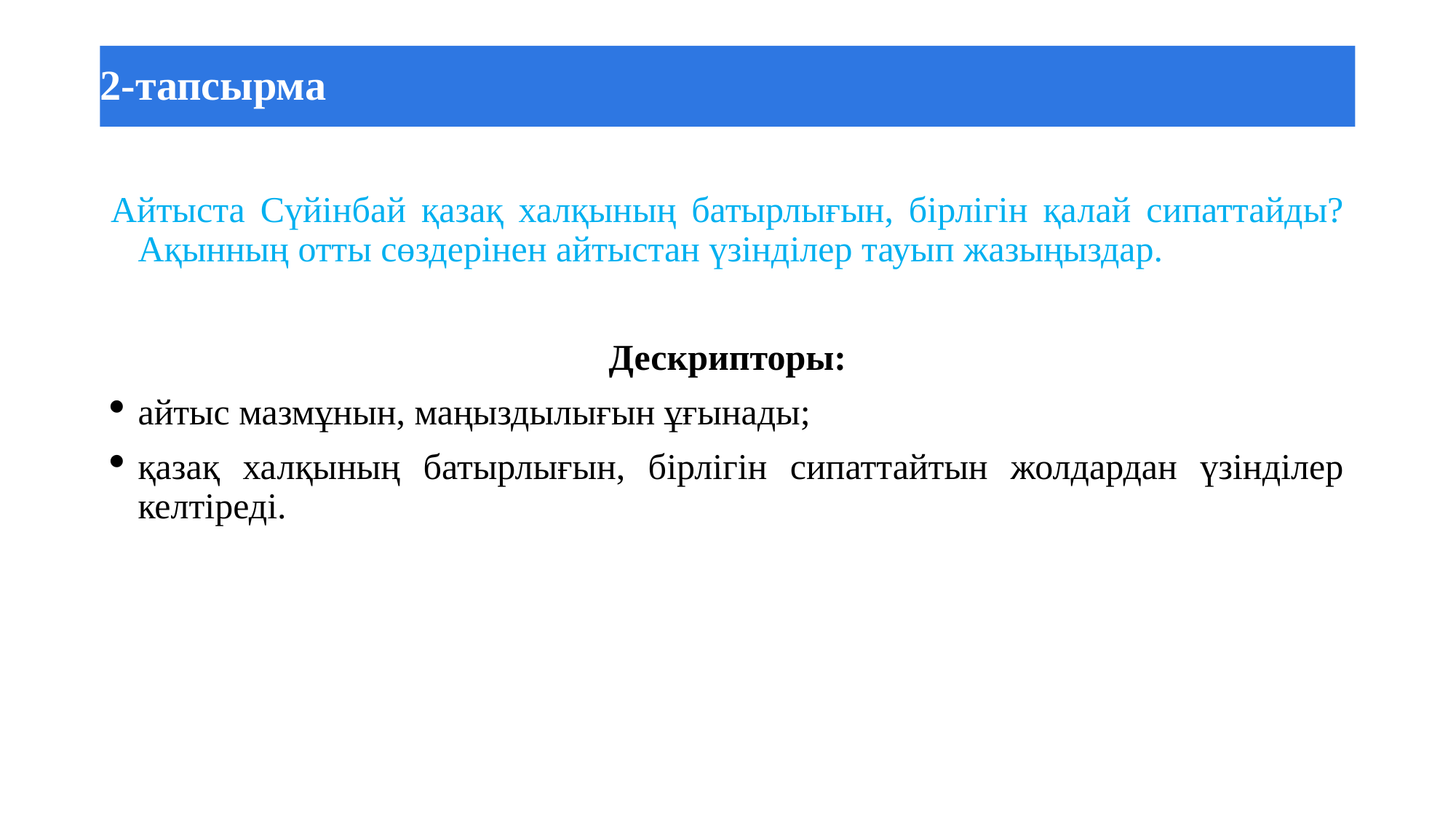

2-тапсырма

Айтыста Сүйінбай қазақ халқының батырлығын, бірлігін қалай сипаттайды? Ақынның отты сөздерінен айтыстан үзінділер тауып жазыңыздар.

Дескрипторы:
айтыс мазмұнын, маңыздылығын ұғынады;
қазақ халқының батырлығын, бірлігін сипаттайтын жолдардан үзінділер келтіреді.